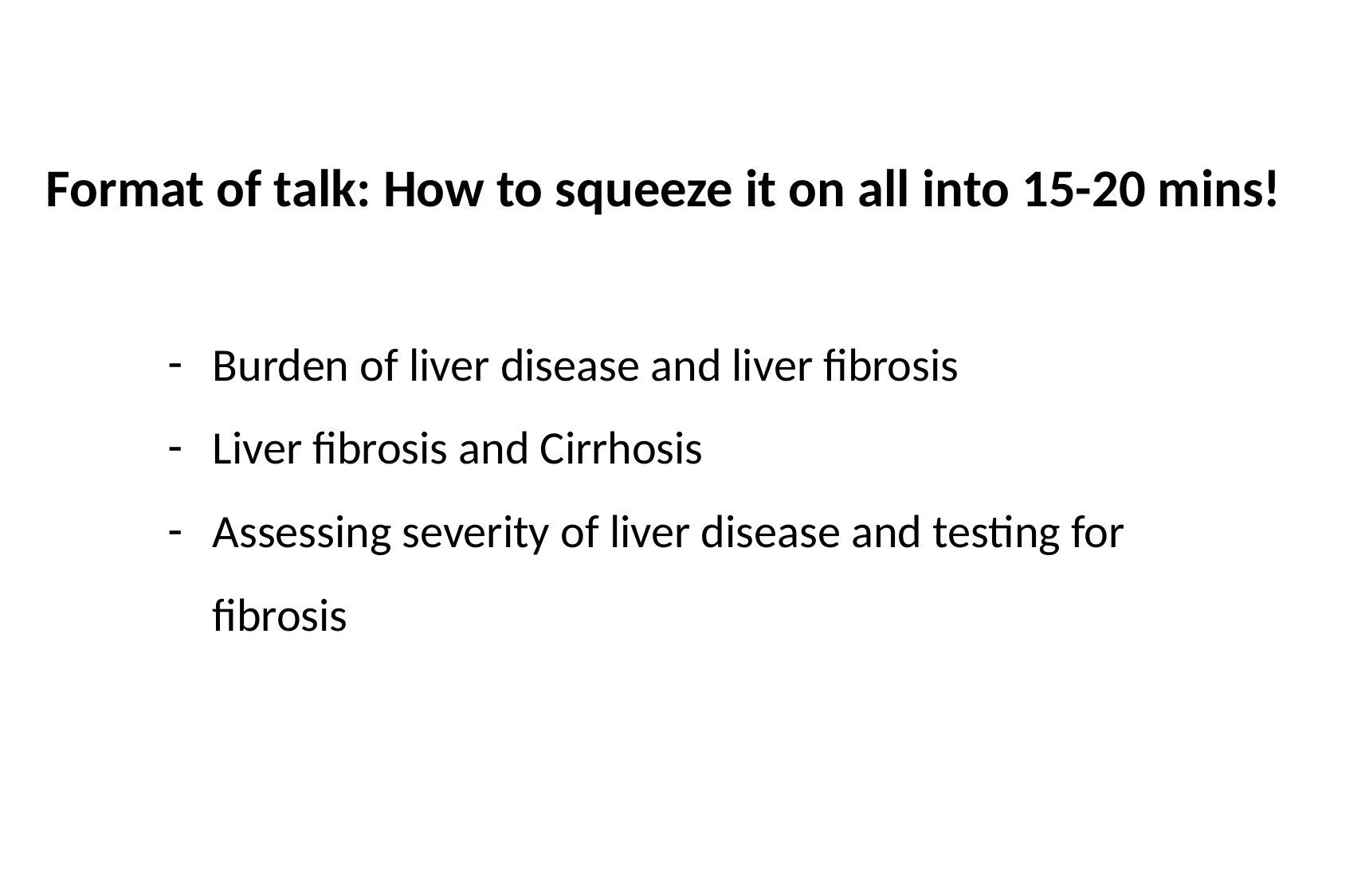

# Format of talk: How to squeeze it on all into 15-20 mins!

Burden of liver disease and liver fibrosis
Liver fibrosis and Cirrhosis
Assessing severity of liver disease and testing for fibrosis